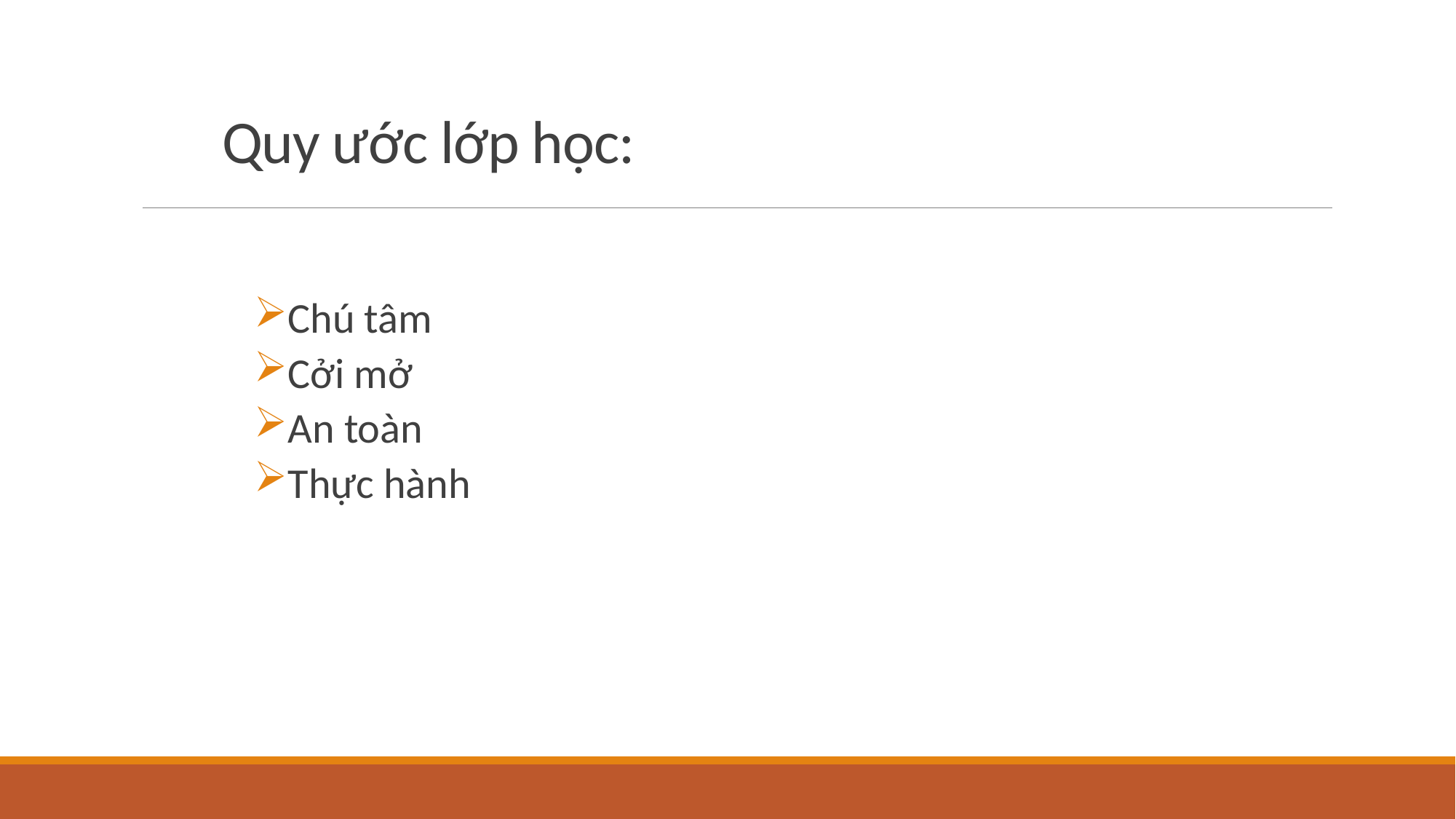

# Quy ước lớp học:
Chú tâm
Cởi mở
An toàn
Thực hành